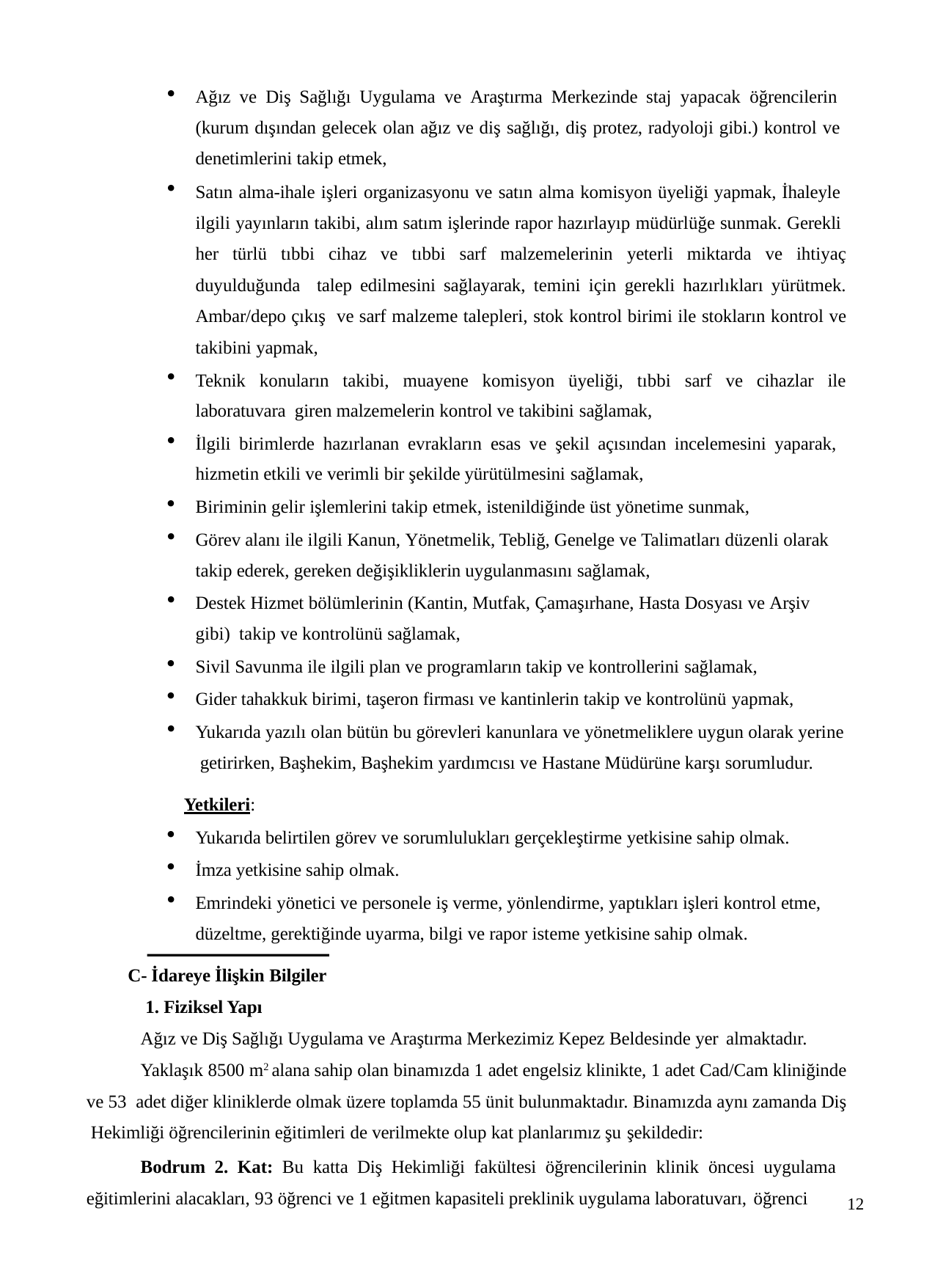

Ağız ve Diş Sağlığı Uygulama ve Araştırma Merkezinde staj yapacak öğrencilerin  (kurum dışından gelecek olan ağız ve diş sağlığı, diş protez, radyoloji gibi.) kontrol ve  denetimlerini takip etmek,
Satın alma-ihale işleri organizasyonu ve satın alma komisyon üyeliği yapmak, İhaleyle  ilgili yayınların takibi, alım satım işlerinde rapor hazırlayıp müdürlüğe sunmak. Gerekli  her türlü tıbbi cihaz ve tıbbi sarf malzemelerinin yeterli miktarda ve ihtiyaç duyulduğunda  talep edilmesini sağlayarak, temini için gerekli hazırlıkları yürütmek. Ambar/depo çıkış  ve sarf malzeme talepleri, stok kontrol birimi ile stokların kontrol ve takibini yapmak,
Teknik konuların takibi, muayene komisyon üyeliği, tıbbi sarf ve cihazlar ile laboratuvara  giren malzemelerin kontrol ve takibini sağlamak,
İlgili birimlerde hazırlanan evrakların esas ve şekil açısından incelemesini yaparak,  hizmetin etkili ve verimli bir şekilde yürütülmesini sağlamak,
Biriminin gelir işlemlerini takip etmek, istenildiğinde üst yönetime sunmak,
Görev alanı ile ilgili Kanun, Yönetmelik, Tebliğ, Genelge ve Talimatları düzenli olarak  takip ederek, gereken değişikliklerin uygulanmasını sağlamak,
Destek Hizmet bölümlerinin (Kantin, Mutfak, Çamaşırhane, Hasta Dosyası ve Arşiv gibi)  takip ve kontrolünü sağlamak,
Sivil Savunma ile ilgili plan ve programların takip ve kontrollerini sağlamak,
Gider tahakkuk birimi, taşeron firması ve kantinlerin takip ve kontrolünü yapmak,
Yukarıda yazılı olan bütün bu görevleri kanunlara ve yönetmeliklere uygun olarak yerine  getirirken, Başhekim, Başhekim yardımcısı ve Hastane Müdürüne karşı sorumludur.

Yetkileri:
Yukarıda belirtilen görev ve sorumlulukları gerçekleştirme yetkisine sahip olmak.
İmza yetkisine sahip olmak.
Emrindeki yönetici ve personele iş verme, yönlendirme, yaptıkları işleri kontrol etme,  düzeltme, gerektiğinde uyarma, bilgi ve rapor isteme yetkisine sahip olmak.

C- İdareye İlişkin Bilgiler
1. Fiziksel Yapı
Ağız ve Diş Sağlığı Uygulama ve Araştırma Merkezimiz Kepez Beldesinde yer almaktadır.
Yaklaşık 8500 m2 alana sahip olan binamızda 1 adet engelsiz klinikte, 1 adet Cad/Cam kliniğinde ve 53  adet diğer kliniklerde olmak üzere toplamda 55 ünit bulunmaktadır. Binamızda aynı zamanda Diş  Hekimliği öğrencilerinin eğitimleri de verilmekte olup kat planlarımız şu şekildedir:
Bodrum 2. Kat: Bu katta Diş Hekimliği fakültesi öğrencilerinin klinik öncesi uygulama  eğitimlerini alacakları, 93 öğrenci ve 1 eğitmen kapasiteli preklinik uygulama laboratuvarı, öğrenci

12